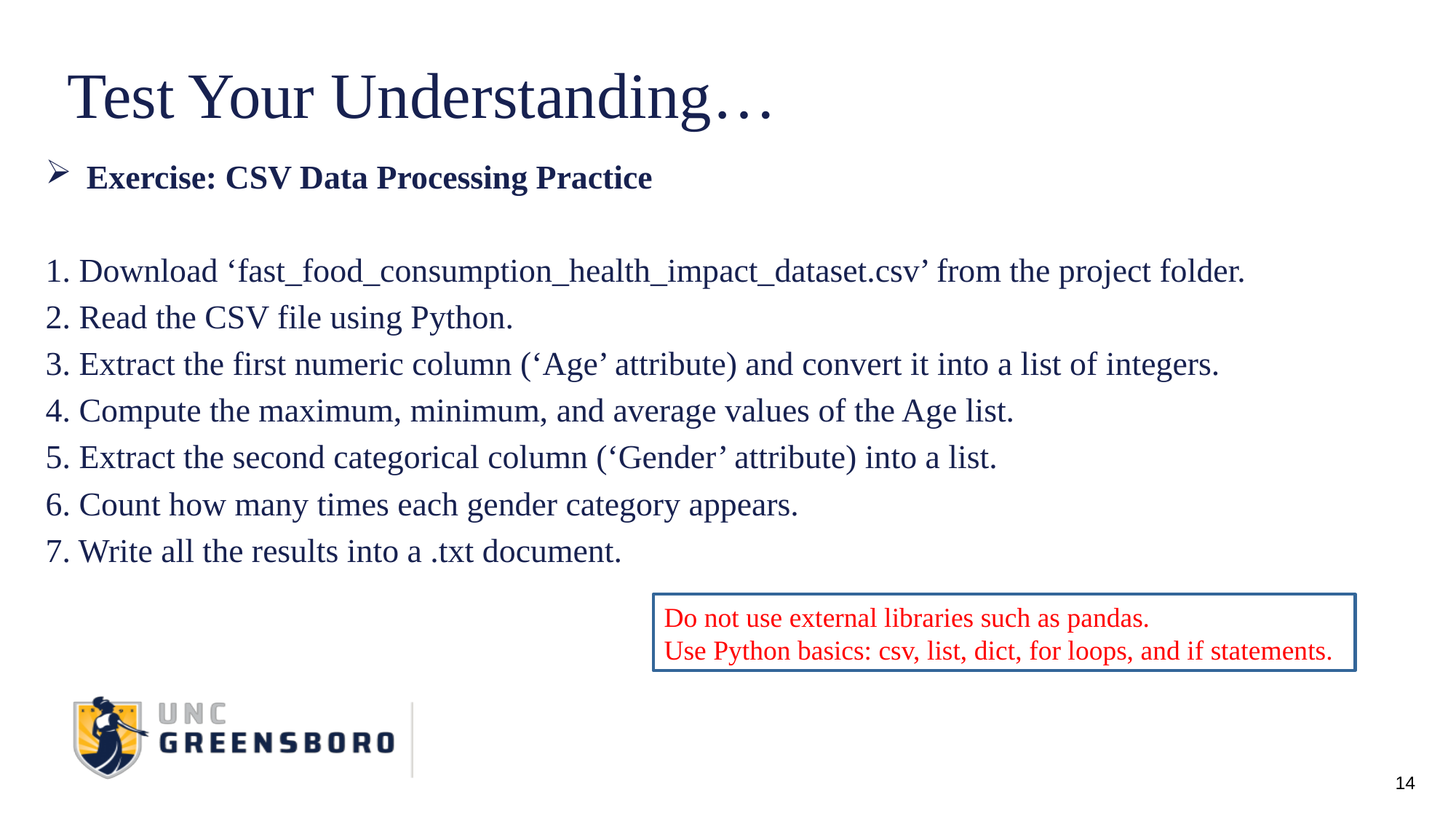

# Test Your Understanding…
Exercise: CSV Data Processing Practice

1. Download ‘fast_food_consumption_health_impact_dataset.csv’ from the project folder.
2. Read the CSV file using Python.
3. Extract the first numeric column (‘Age’ attribute) and convert it into a list of integers.
4. Compute the maximum, minimum, and average values of the Age list.
5. Extract the second categorical column (‘Gender’ attribute) into a list.
6. Count how many times each gender category appears.
7. Write all the results into a .txt document.

Do not use external libraries such as pandas.
Use Python basics: csv, list, dict, for loops, and if statements.
14